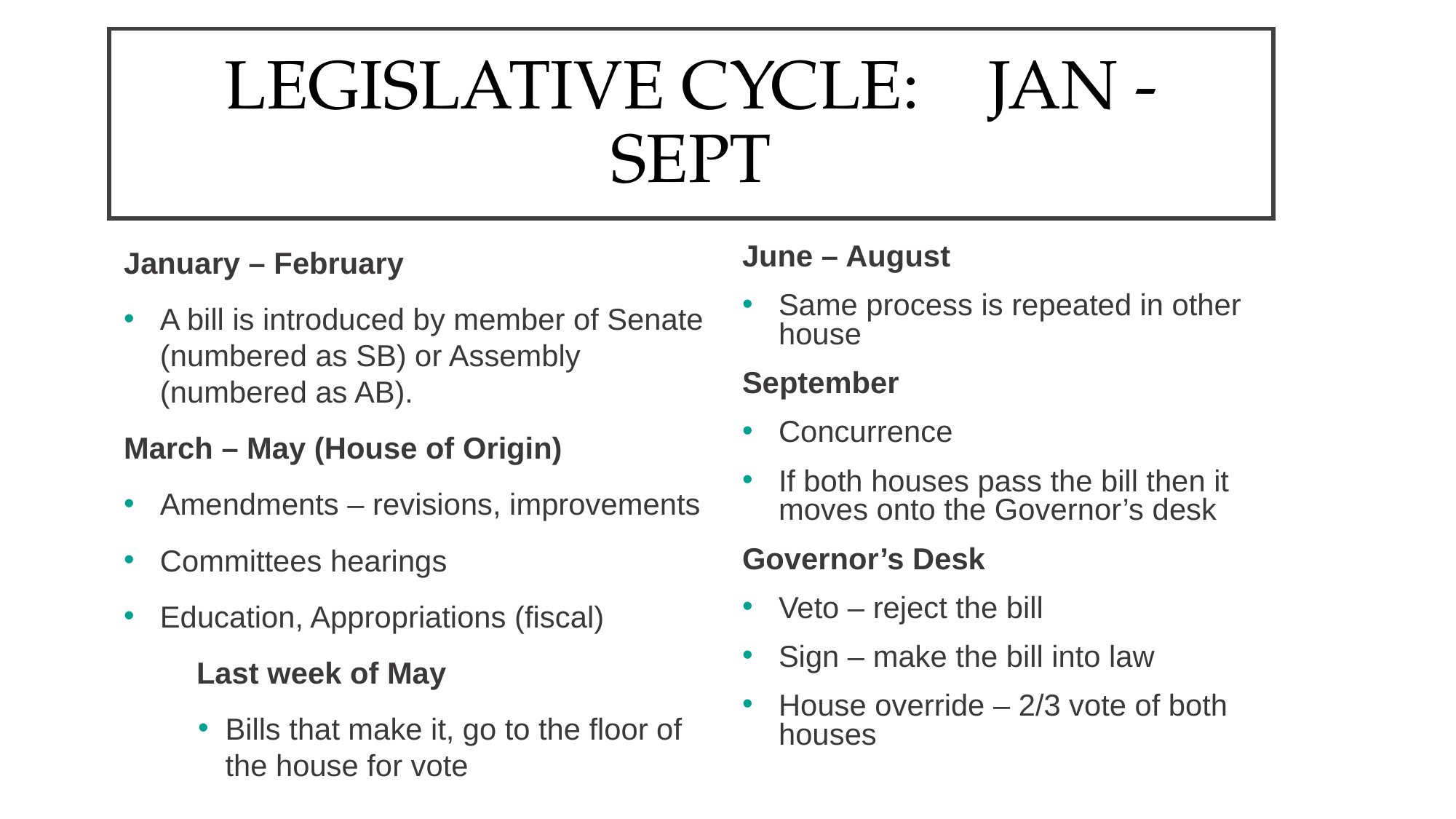

# LEGISLATIVE CYCLE: 	JAN - SEPT
June – August
Same process is repeated in other house
September
Concurrence
If both houses pass the bill then it moves onto the Governor’s desk
Governor’s Desk
Veto – reject the bill
Sign – make the bill into law
House override – 2/3 vote of both houses

January – February
A bill is introduced by member of Senate (numbered as SB) or Assembly (numbered as AB).
March – May (House of Origin)
Amendments – revisions, improvements
Committees hearings
Education, Appropriations (fiscal)
Last week of May
Bills that make it, go to the floor of the house for vote